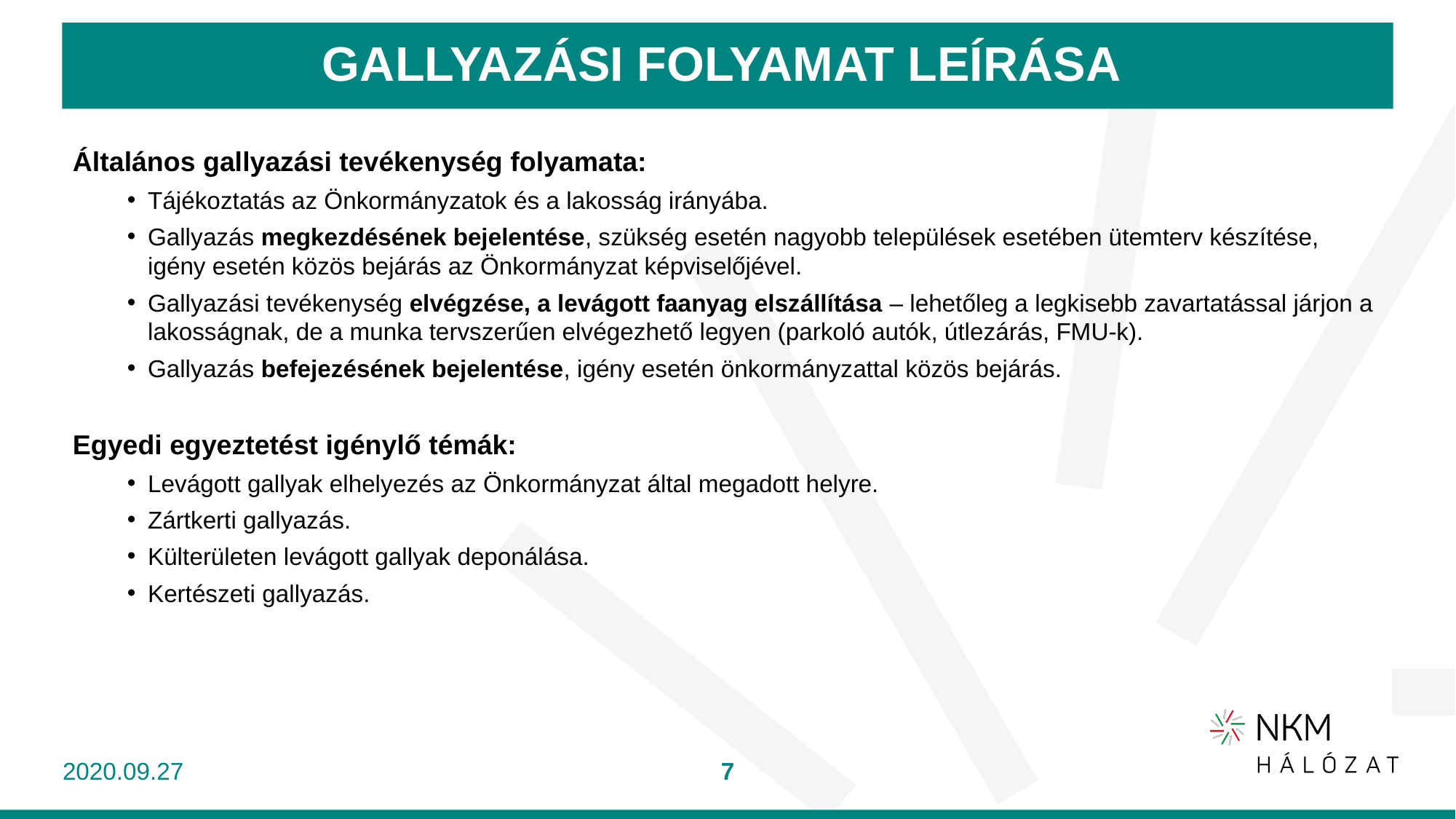

# GALLYAZÁSI FOLYAMAT LEÍRÁSA
Általános gallyazási tevékenység folyamata:
Tájékoztatás az Önkormányzatok és a lakosság irányába.
Gallyazás megkezdésének bejelentése, szükség esetén nagyobb települések esetében ütemterv készítése, igény esetén közös bejárás az Önkormányzat képviselőjével.
Gallyazási tevékenység elvégzése, a levágott faanyag elszállítása – lehetőleg a legkisebb zavartatással járjon a lakosságnak, de a munka tervszerűen elvégezhető legyen (parkoló autók, útlezárás, FMU-k).
Gallyazás befejezésének bejelentése, igény esetén önkormányzattal közös bejárás.

Egyedi egyeztetést igénylő témák:
Levágott gallyak elhelyezés az Önkormányzat által megadott helyre.
Zártkerti gallyazás.
Külterületen levágott gallyak deponálása.
Kertészeti gallyazás.

7
2020.09.27